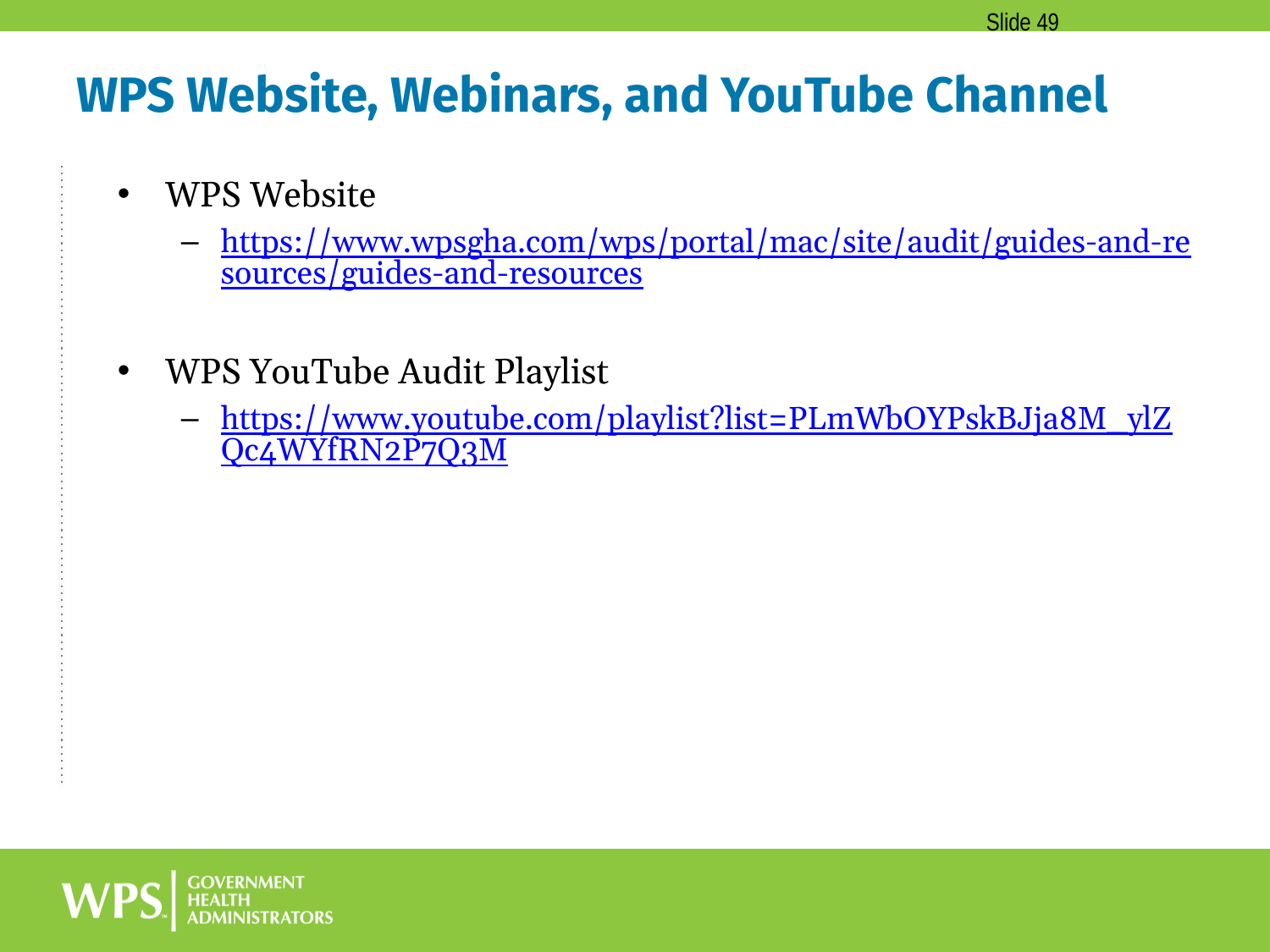

Slide 49
# WPS Website, Webinars, and YouTube Channel
WPS Website
https://www.wpsgha.com/wps/portal/mac/site/audit/guides-and-resources/guides-and-resources

WPS YouTube Audit Playlist
https://www.youtube.com/playlist?list=PLmWbOYPskBJja8M_ylZQc4WYfRN2P7Q3M